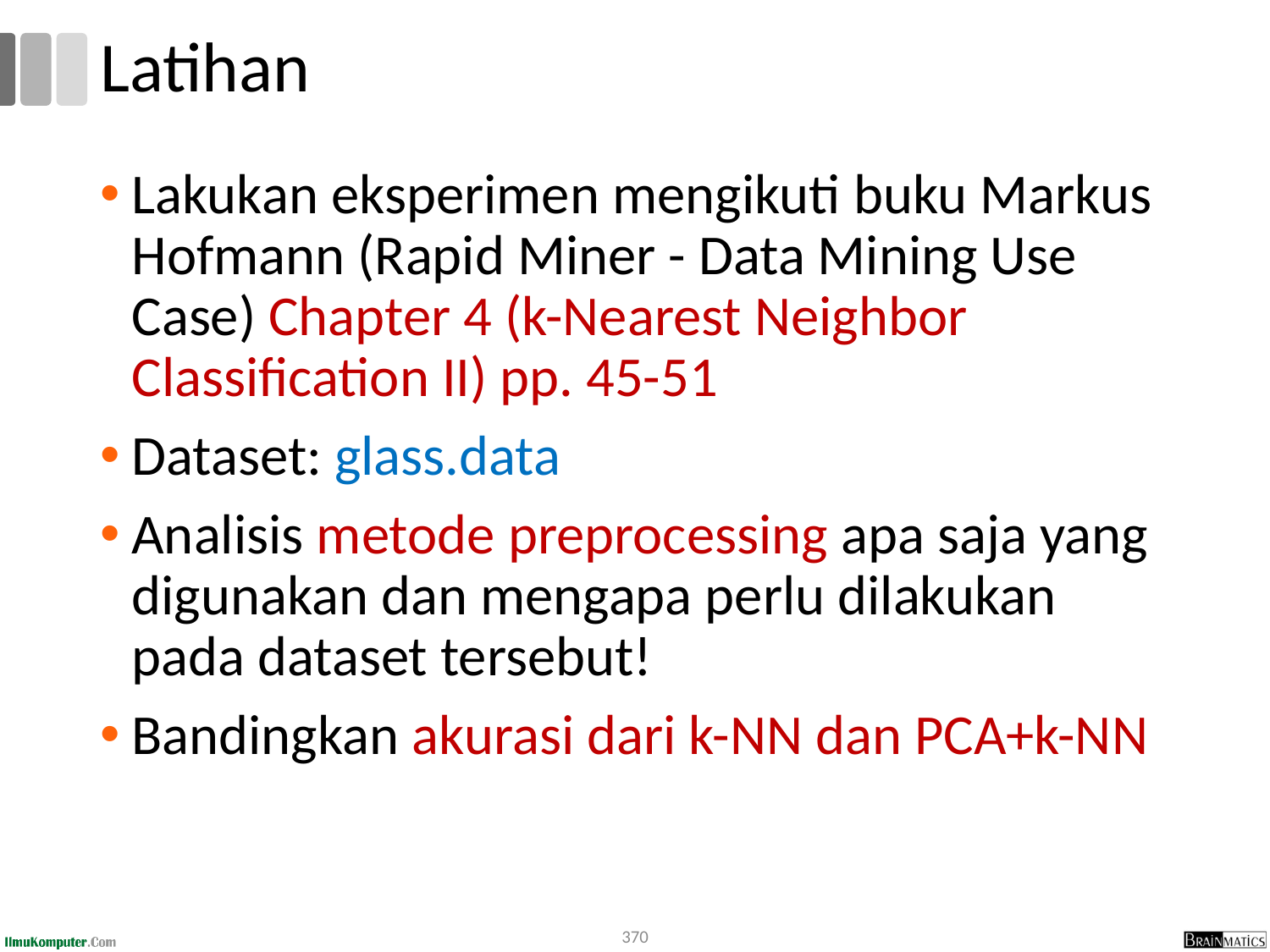

# Latihan
Lakukan eksperimen mengikuti buku Markus Hofmann (Rapid Miner - Data Mining Use Case) Chapter 4 (k-Nearest Neighbor Classification II) pp. 45-51
Dataset: glass.data
Analisis metode preprocessing apa saja yang digunakan dan mengapa perlu dilakukan pada dataset tersebut!
Bandingkan akurasi dari k-NN dan PCA+k-NN

370